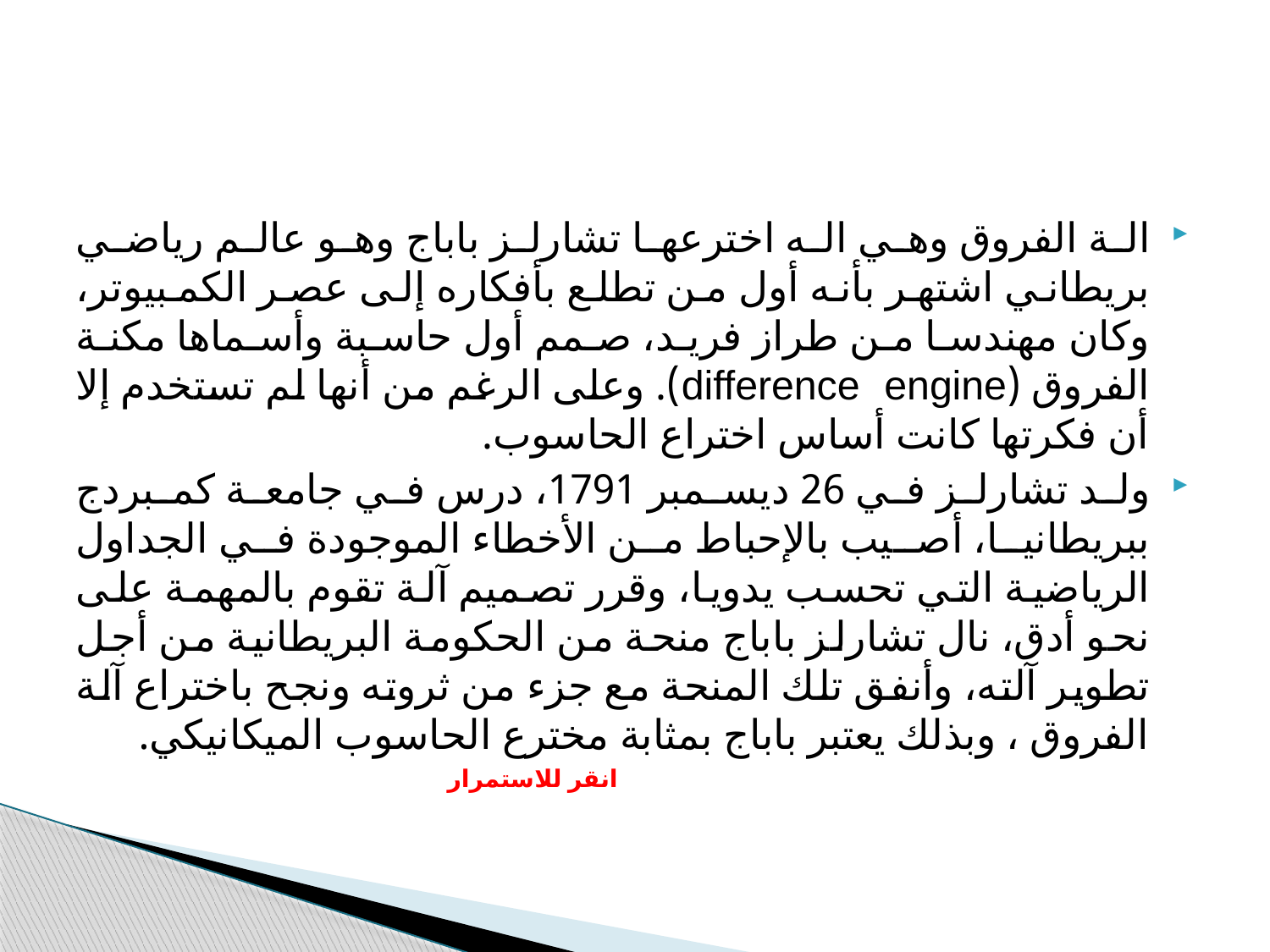

#
الة الفروق وهي اله اخترعها تشارلز باباج وهو عالم رياضي بريطاني اشتهر بأنه أول من تطلع بأفكاره إلى عصر الكمبيوتر، وكان مهندسا من طراز فريد، صمم أول حاسبة وأسماها مكنة الفروق (difference  engine). وعلى الرغم من أنها لم تستخدم إلا أن فكرتها كانت أساس اختراع الحاسوب.
ولد تشارلز في 26 ديسمبر 1791، درس في جامعة كمبردج ببريطانيا، أصيب بالإحباط من الأخطاء الموجودة في الجداول الرياضية التي تحسب يدويا، وقرر تصميم آلة تقوم بالمهمة على نحو أدق، نال تشارلز باباج منحة من الحكومة البريطانية من أجل تطوير آلته، وأنفق تلك المنحة مع جزء من ثروته ونجح باختراع آلة الفروق ، وبذلك يعتبر باباج بمثابة مخترع الحاسوب الميكانيكي.
                                                    انقر للاستمرار